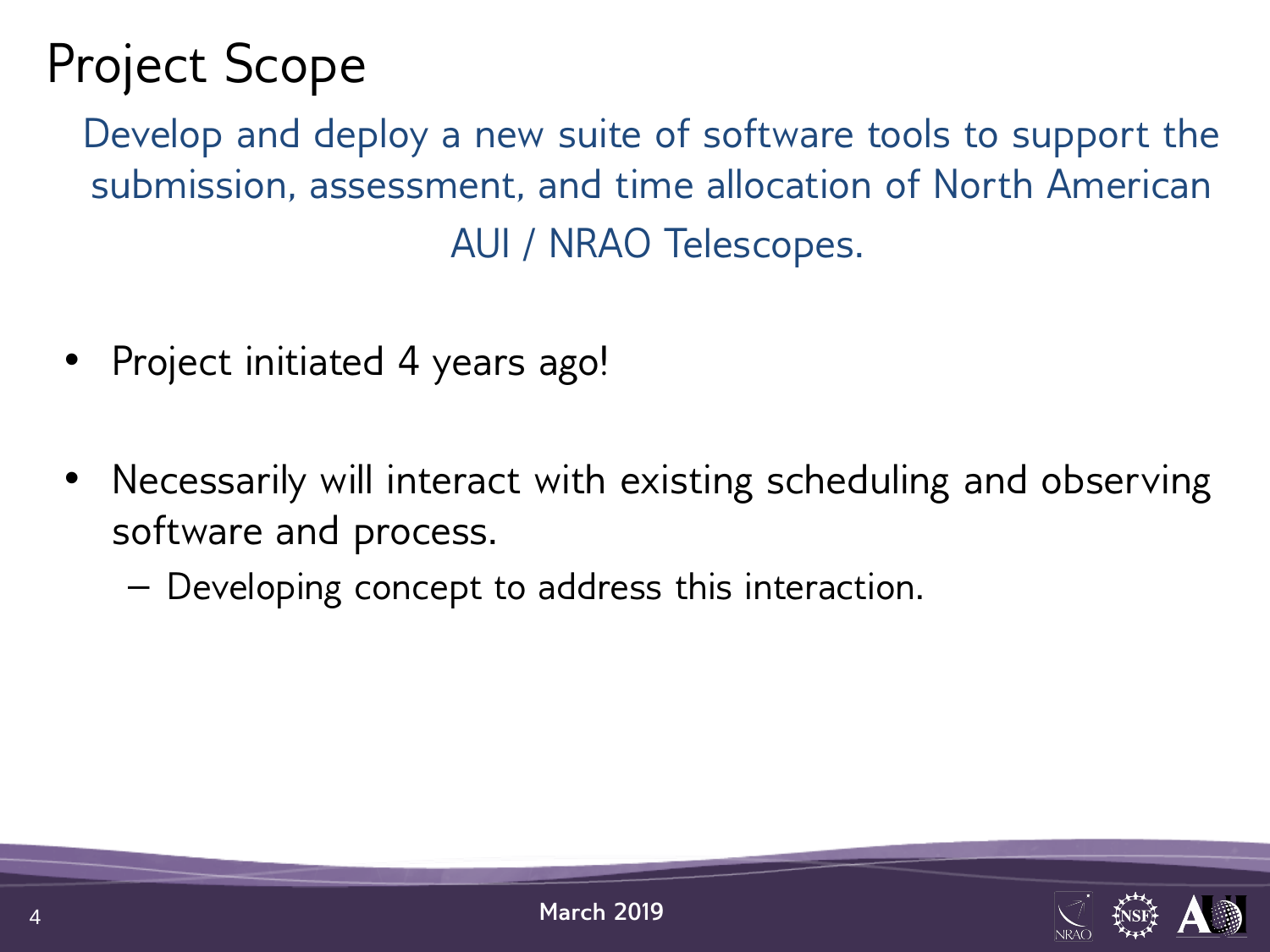

Project Scope
Develop and deploy a new suite of software tools to support the submission, assessment, and time allocation of North American
 AUI / NRAO Telescopes.

Project initiated 4 years ago!

Necessarily will interact with existing scheduling and observing software and process.
Developing concept to address this interaction.